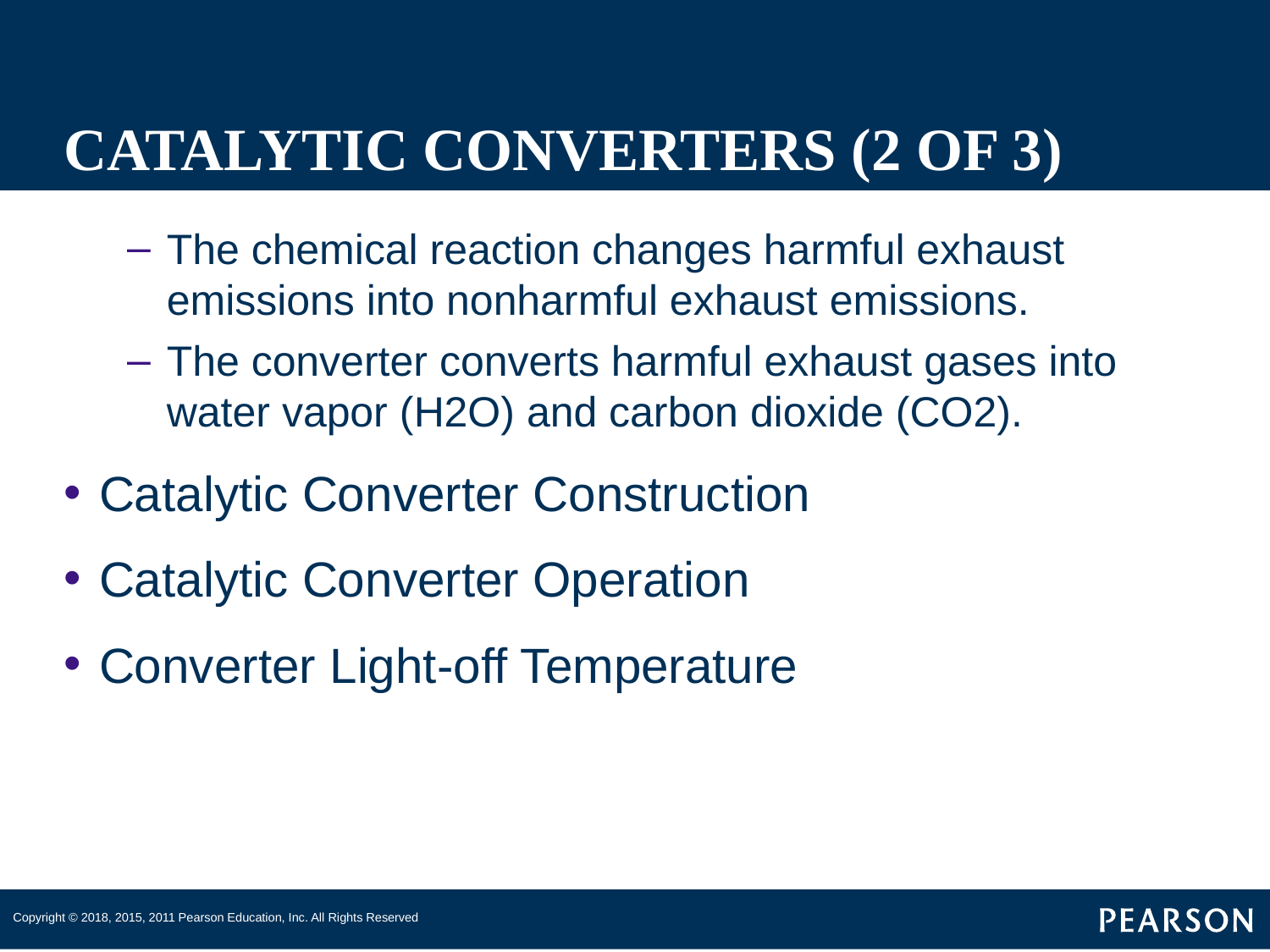

# CATALYTIC CONVERTERS (2 OF 3)
The chemical reaction changes harmful exhaust emissions into nonharmful exhaust emissions.
The converter converts harmful exhaust gases into water vapor (H2O) and carbon dioxide (CO2).
Catalytic Converter Construction
Catalytic Converter Operation
Converter Light-off Temperature